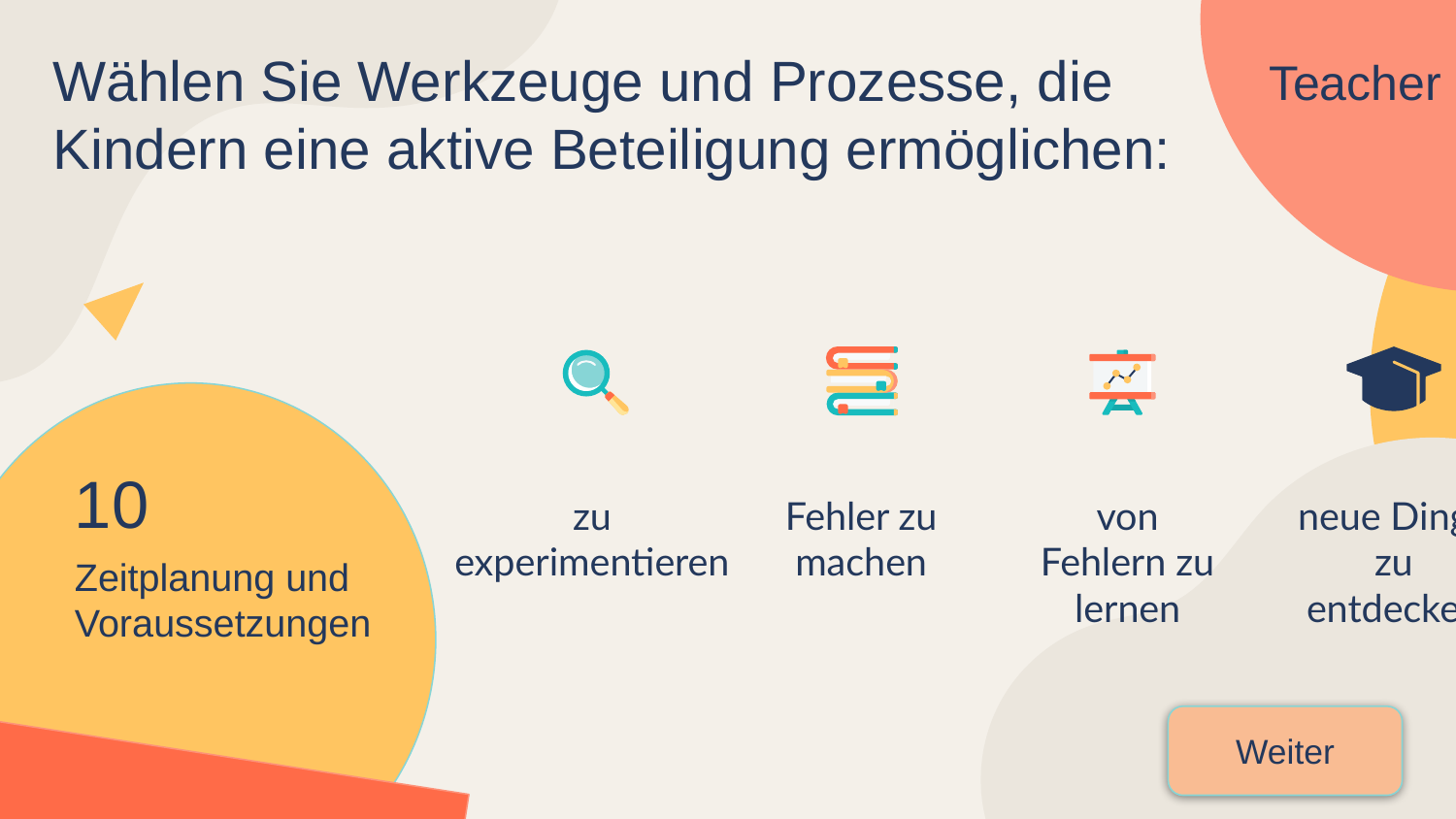

Wählen Sie Werkzeuge und Prozesse, die Kindern eine aktive Beteiligung ermöglichen:
# Teacher

10
Fehler zu machen
von Fehlern zu lernen
neue Dinge zu entdecken
zu experimentieren
Zeitplanung und Voraussetzungen
Weiter